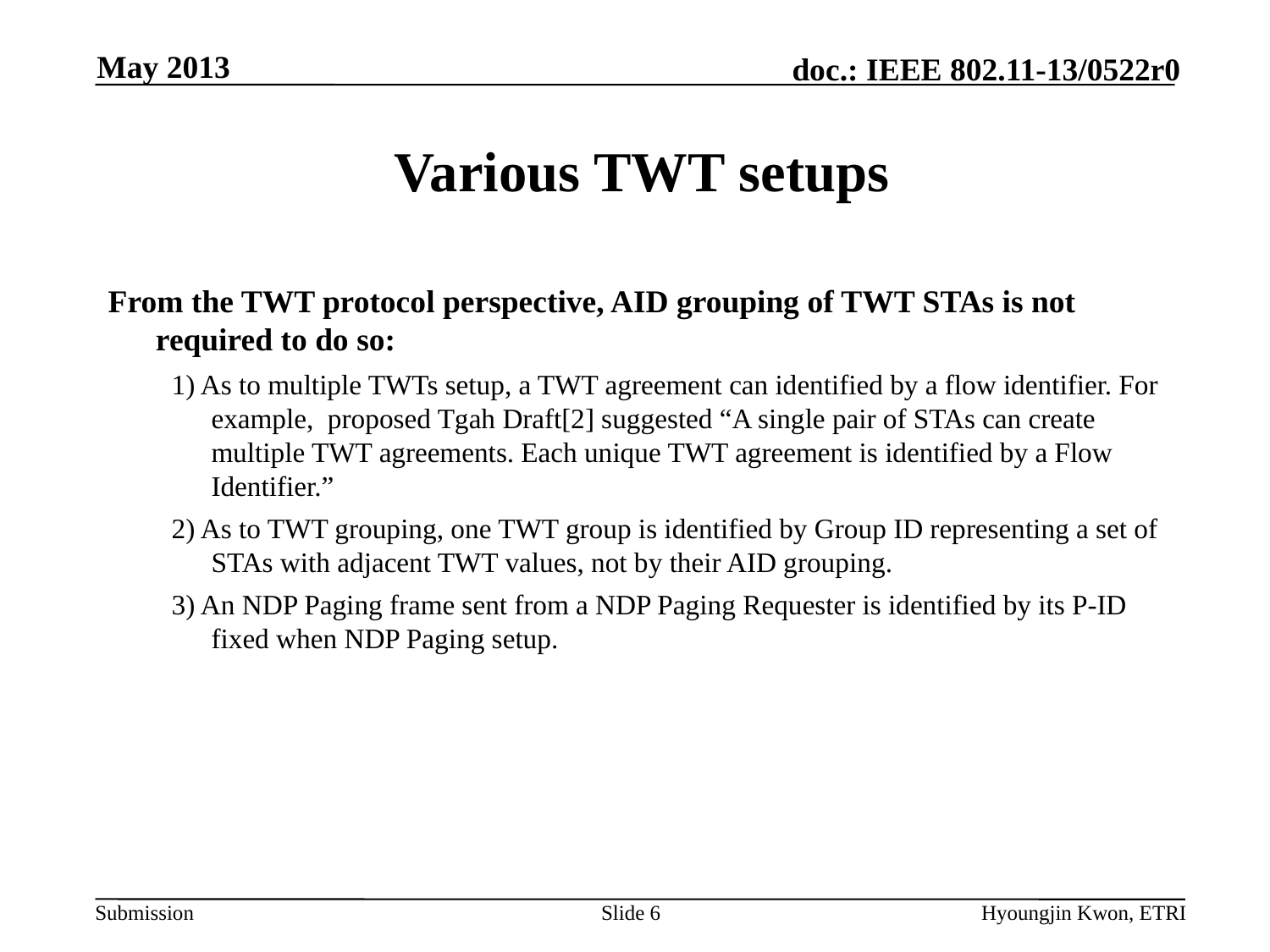

May 2013
# Various TWT setups
From the TWT protocol perspective, AID grouping of TWT STAs is not required to do so:
1) As to multiple TWTs setup, a TWT agreement can identified by a flow identifier. For example,  proposed Tgah Draft[2] suggested “A single pair of STAs can create multiple TWT agreements. Each unique TWT agreement is identified by a Flow Identifier.”
2) As to TWT grouping, one TWT group is identified by Group ID representing a set of STAs with adjacent TWT values, not by their AID grouping.
3) An NDP Paging frame sent from a NDP Paging Requester is identified by its P-ID fixed when NDP Paging setup.

Slide 6
Hyoungjin Kwon, ETRI